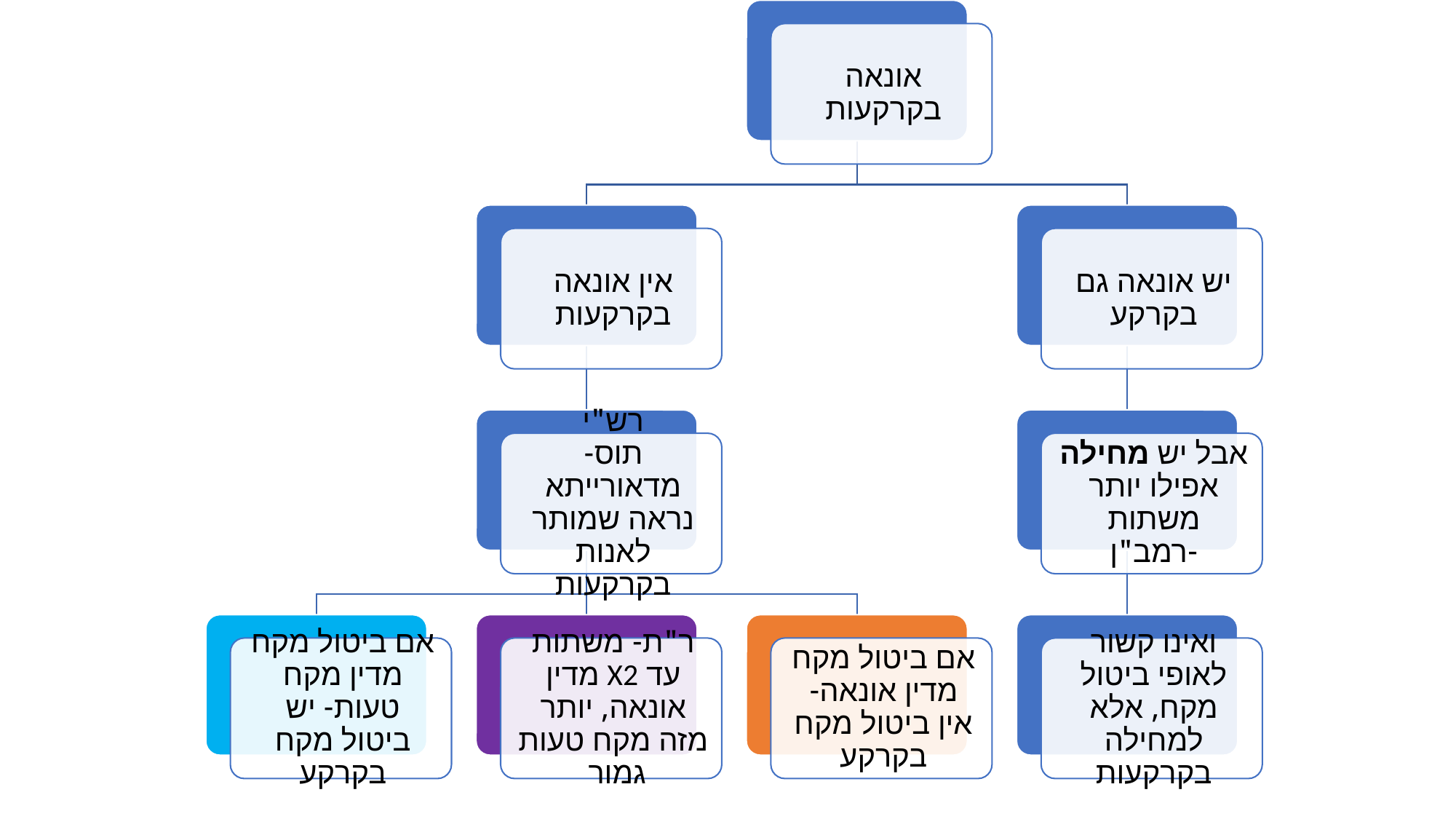

אונאה בקרקעות
יש אונאה גם בקרקע
אבל יש מחילה אפילו יותר משתות
-רמב"ן
ואינו קשור לאופי ביטול מקח, אלא למחילה בקרקעות
אין אונאה בקרקעות
רש"י
תוס- מדאורייתא נראה שמותר לאנות בקרקעות
אם ביטול מקח מדין אונאה- אין ביטול מקח בקרקע
ר"ת- משתות עד X2 מדין אונאה, יותר מזה מקח טעות גמור
אם ביטול מקח מדין מקח טעות- יש ביטול מקח בקרקע